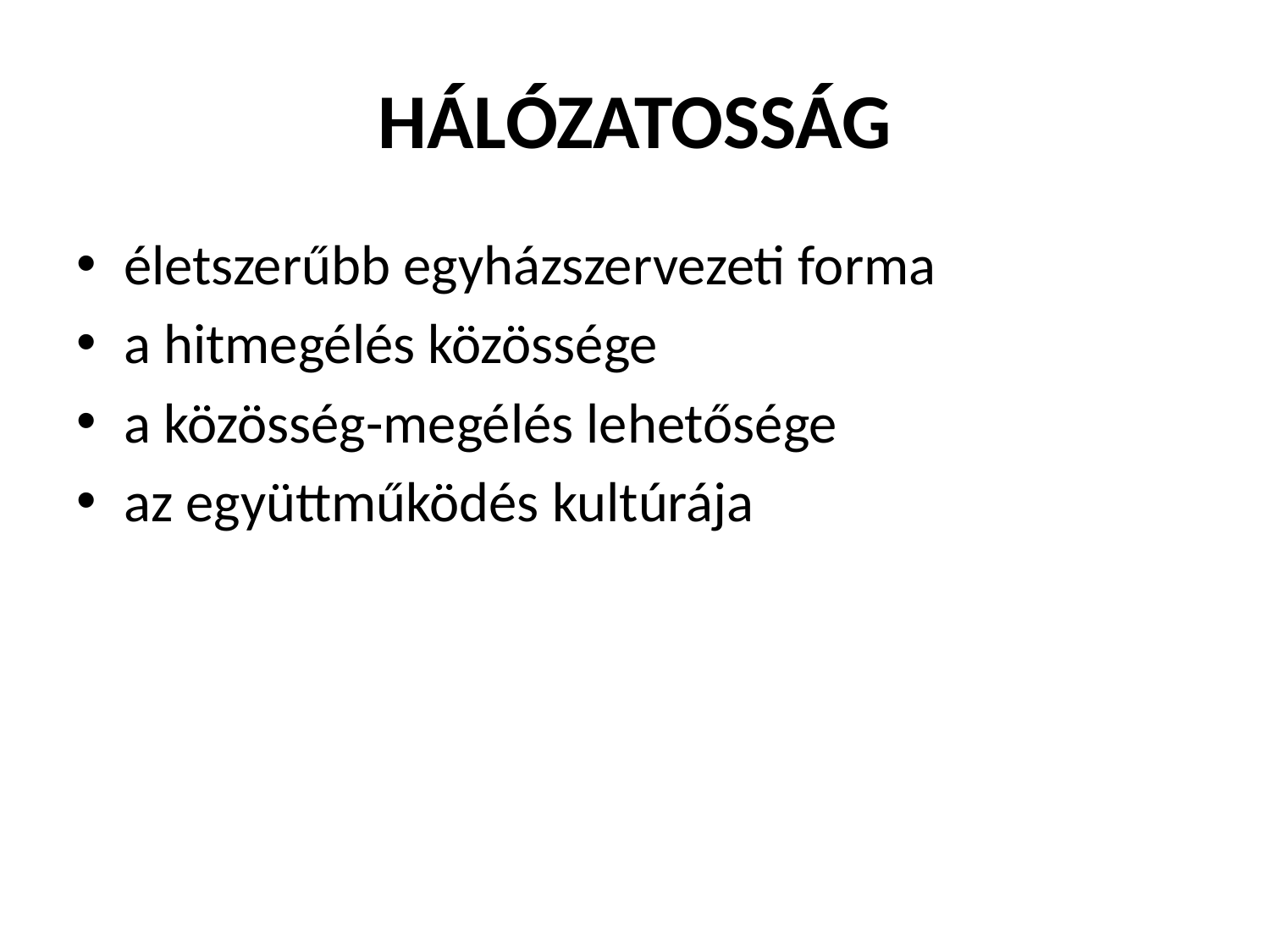

# HÁLÓZATOSSÁG
életszerűbb egyházszervezeti forma
a hitmegélés közössége
a közösség-megélés lehetősége
az együttműködés kultúrája